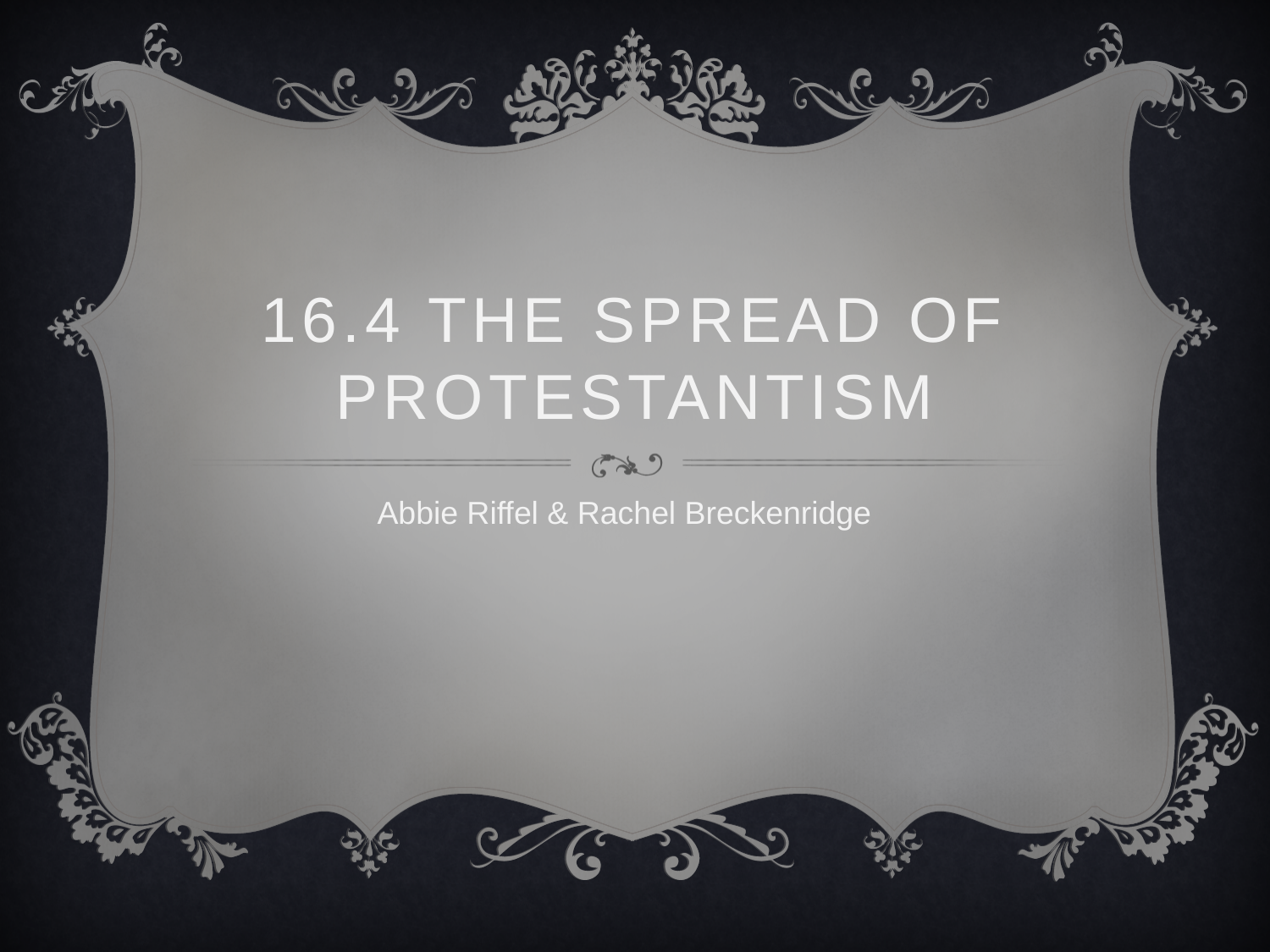

# 16.4 The Spread of Protestantism
Abbie Riffel & Rachel Breckenridge